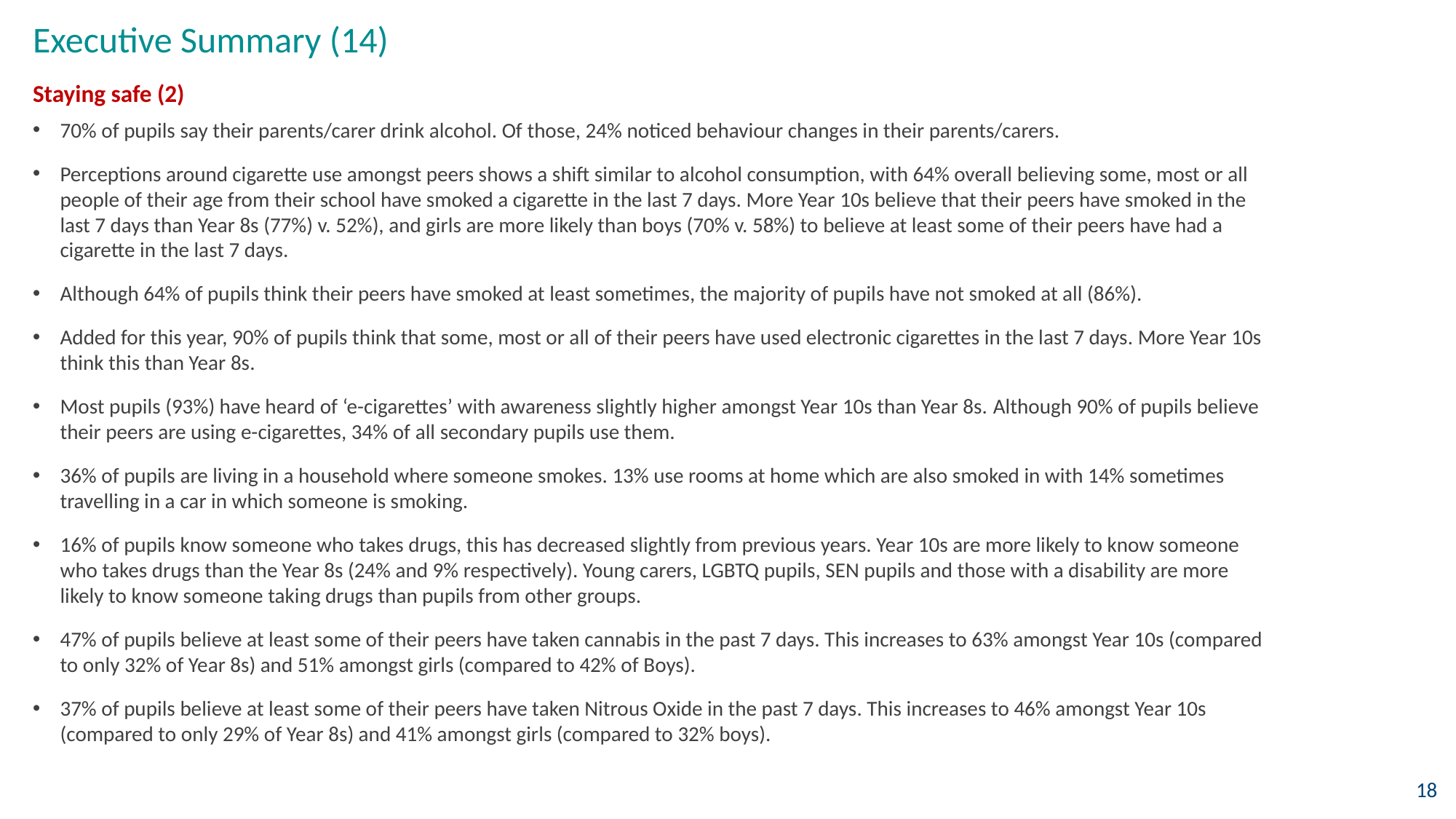

# Executive Summary (14)
Staying safe (2)
70% of pupils say their parents/carer drink alcohol. Of those, 24% noticed behaviour changes in their parents/carers.
Perceptions around cigarette use amongst peers shows a shift similar to alcohol consumption, with 64% overall believing some, most or all people of their age from their school have smoked a cigarette in the last 7 days. More Year 10s believe that their peers have smoked in the last 7 days than Year 8s (77%) v. 52%), and girls are more likely than boys (70% v. 58%) to believe at least some of their peers have had a cigarette in the last 7 days.
Although 64% of pupils think their peers have smoked at least sometimes, the majority of pupils have not smoked at all (86%).
Added for this year, 90% of pupils think that some, most or all of their peers have used electronic cigarettes in the last 7 days. More Year 10s think this than Year 8s.
Most pupils (93%) have heard of ‘e-cigarettes’ with awareness slightly higher amongst Year 10s than Year 8s. Although 90% of pupils believe their peers are using e-cigarettes, 34% of all secondary pupils use them.
36% of pupils are living in a household where someone smokes. 13% use rooms at home which are also smoked in with 14% sometimes travelling in a car in which someone is smoking.
16% of pupils know someone who takes drugs, this has decreased slightly from previous years. Year 10s are more likely to know someone who takes drugs than the Year 8s (24% and 9% respectively). Young carers, LGBTQ pupils, SEN pupils and those with a disability are more likely to know someone taking drugs than pupils from other groups.
47% of pupils believe at least some of their peers have taken cannabis in the past 7 days. This increases to 63% amongst Year 10s (compared to only 32% of Year 8s) and 51% amongst girls (compared to 42% of Boys).
37% of pupils believe at least some of their peers have taken Nitrous Oxide in the past 7 days. This increases to 46% amongst Year 10s (compared to only 29% of Year 8s) and 41% amongst girls (compared to 32% boys).